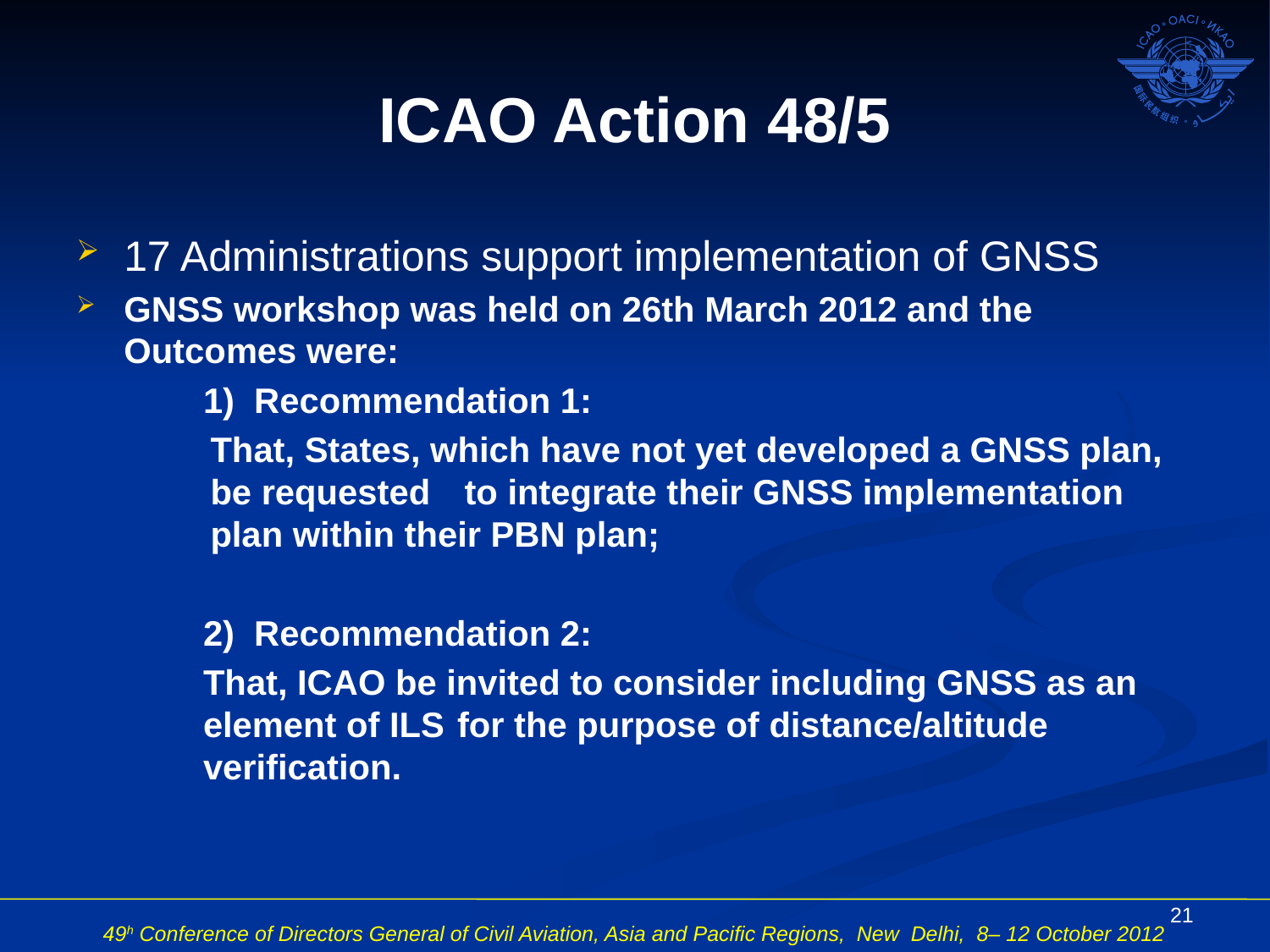

# ICAO Action 48/5
17 Administrations support implementation of GNSS
GNSS workshop was held on 26th March 2012 and the Outcomes were:
	1)  Recommendation 1:
	That, States, which have not yet developed a GNSS plan, be requested 	to integrate their GNSS implementation plan within their PBN plan;

	2)  Recommendation 2:
	That, ICAO be invited to consider including GNSS as an element of ILS 	for the purpose of distance/altitude verification.

21